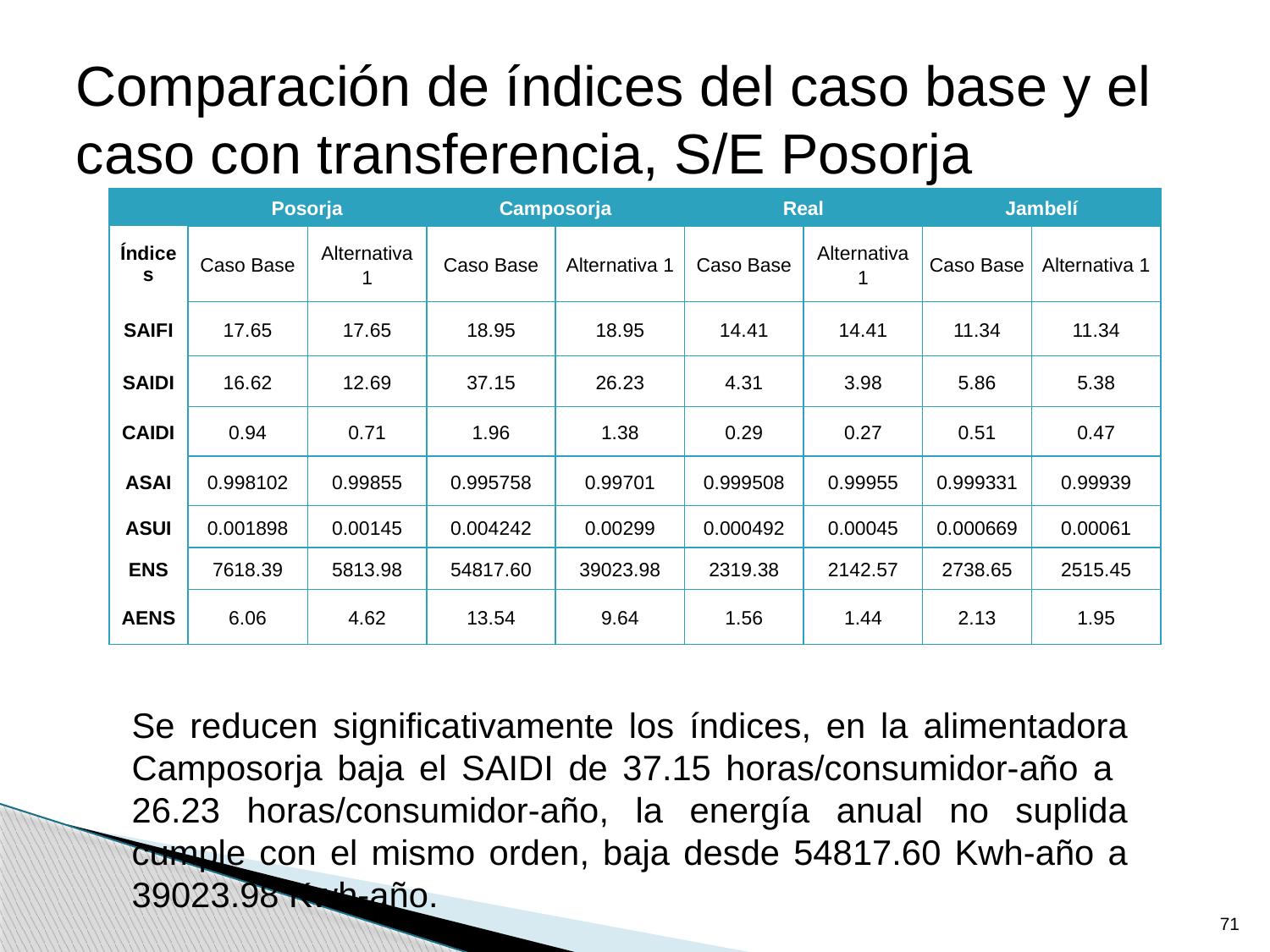

Comparación de índices del caso base y el caso con transferencia, S/E Posorja
|  | Posorja |  | Camposorja |  | Real |  | Jambelí |  |
| --- | --- | --- | --- | --- | --- | --- | --- | --- |
| Índices | Caso Base | Alternativa 1 | Caso Base | Alternativa 1 | Caso Base | Alternativa 1 | Caso Base | Alternativa 1 |
| SAIFI | 17.65 | 17.65 | 18.95 | 18.95 | 14.41 | 14.41 | 11.34 | 11.34 |
| SAIDI | 16.62 | 12.69 | 37.15 | 26.23 | 4.31 | 3.98 | 5.86 | 5.38 |
| CAIDI | 0.94 | 0.71 | 1.96 | 1.38 | 0.29 | 0.27 | 0.51 | 0.47 |
| ASAI | 0.998102 | 0.99855 | 0.995758 | 0.99701 | 0.999508 | 0.99955 | 0.999331 | 0.99939 |
| ASUI | 0.001898 | 0.00145 | 0.004242 | 0.00299 | 0.000492 | 0.00045 | 0.000669 | 0.00061 |
| ENS | 7618.39 | 5813.98 | 54817.60 | 39023.98 | 2319.38 | 2142.57 | 2738.65 | 2515.45 |
| AENS | 6.06 | 4.62 | 13.54 | 9.64 | 1.56 | 1.44 | 2.13 | 1.95 |
Se reducen significativamente los índices, en la alimentadora Camposorja baja el SAIDI de 37.15 horas/consumidor-año a  26.23 horas/consumidor-año, la energía anual no suplida cumple con el mismo orden, baja desde 54817.60 Kwh-año a 39023.98 Kwh-año.
71